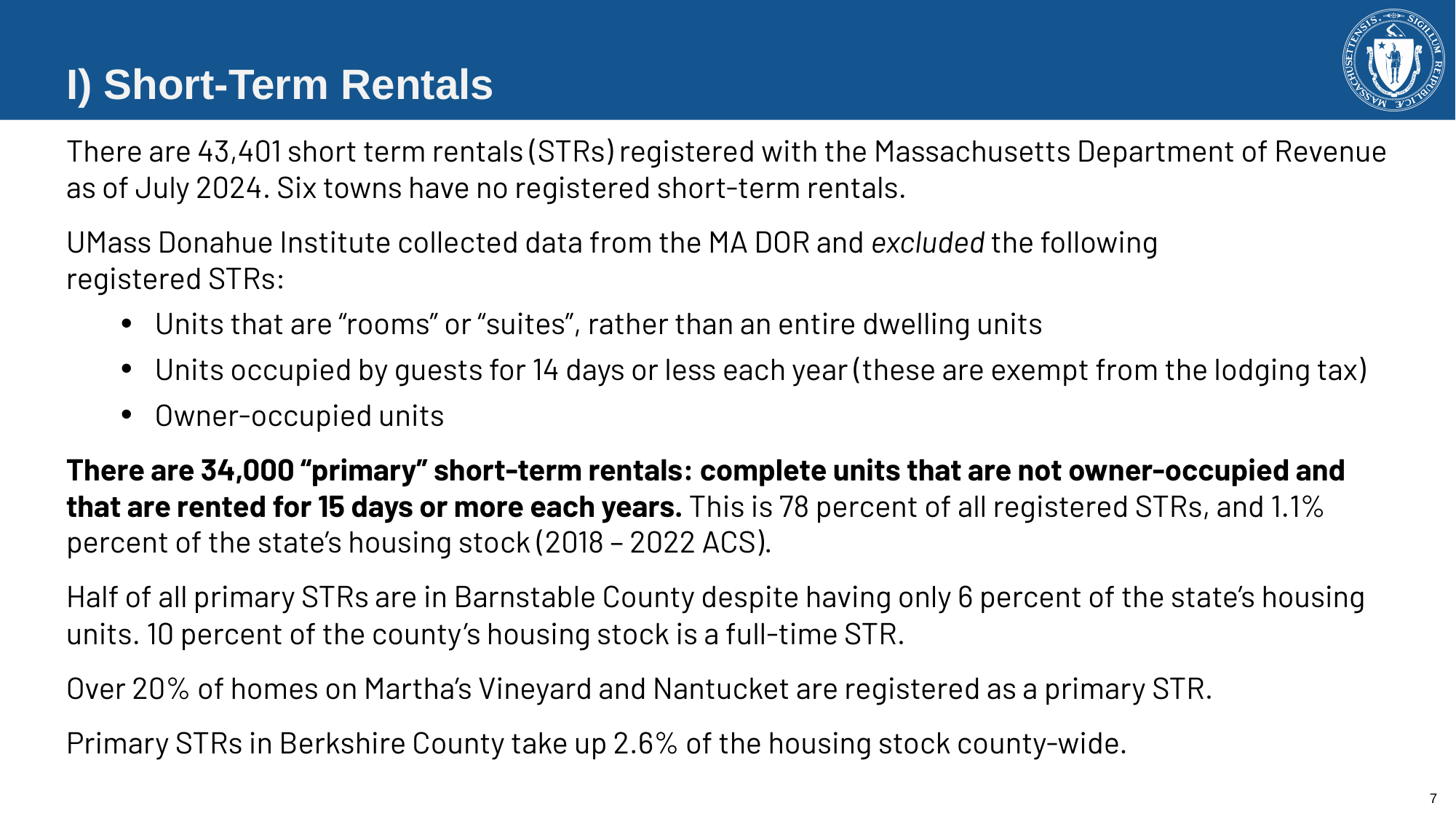

# I) Short-Term Rentals
There are 43,401 short term rentals (STRs) registered with the Massachusetts Department of Revenue as of July 2024. Six towns have no registered short-term rentals.
UMass Donahue Institute collected data from the MA DOR and excluded the following
registered STRs:
Units that are “rooms” or “suites”, rather than an entire dwelling units
Units occupied by guests for 14 days or less each year (these are exempt from the lodging tax)
Owner-occupied units
There are 34,000 “primary” short-term rentals: complete units that are not owner-occupied and that are rented for 15 days or more each years. This is 78 percent of all registered STRs, and 1.1% percent of the state’s housing stock (2018 – 2022 ACS).
Half of all primary STRs are in Barnstable County despite having only 6 percent of the state’s housing units. 10 percent of the county’s housing stock is a full-time STR.
Over 20% of homes on Martha’s Vineyard and Nantucket are registered as a primary STR.
Primary STRs in Berkshire County take up 2.6% of the housing stock county-wide.